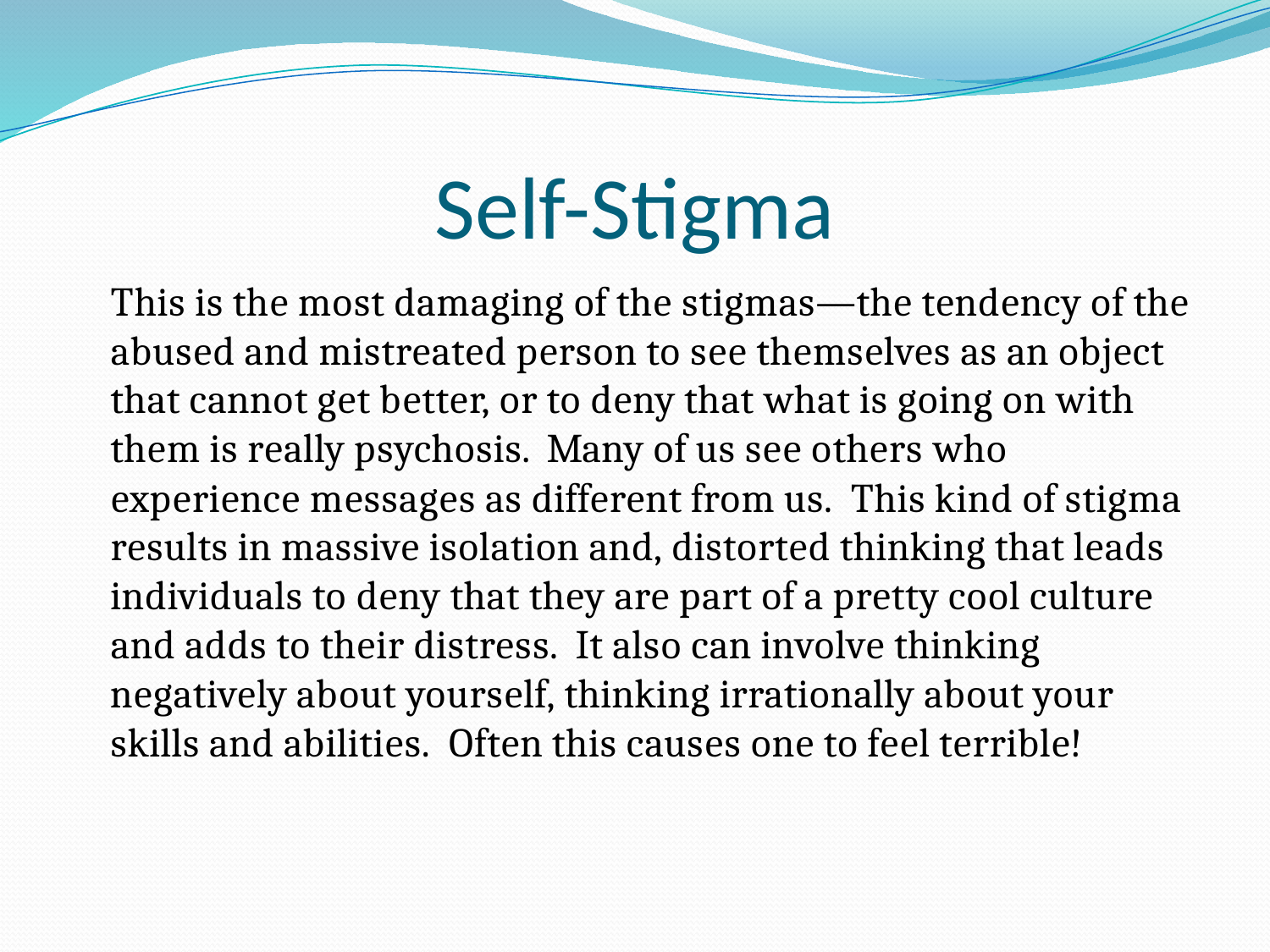

# Self-Stigma
	This is the most damaging of the stigmas—the tendency of the abused and mistreated person to see themselves as an object that cannot get better, or to deny that what is going on with them is really psychosis.  Many of us see others who experience messages as different from us.  This kind of stigma results in massive isolation and, distorted thinking that leads individuals to deny that they are part of a pretty cool culture and adds to their distress.  It also can involve thinking negatively about yourself, thinking irrationally about your skills and abilities.  Often this causes one to feel terrible!